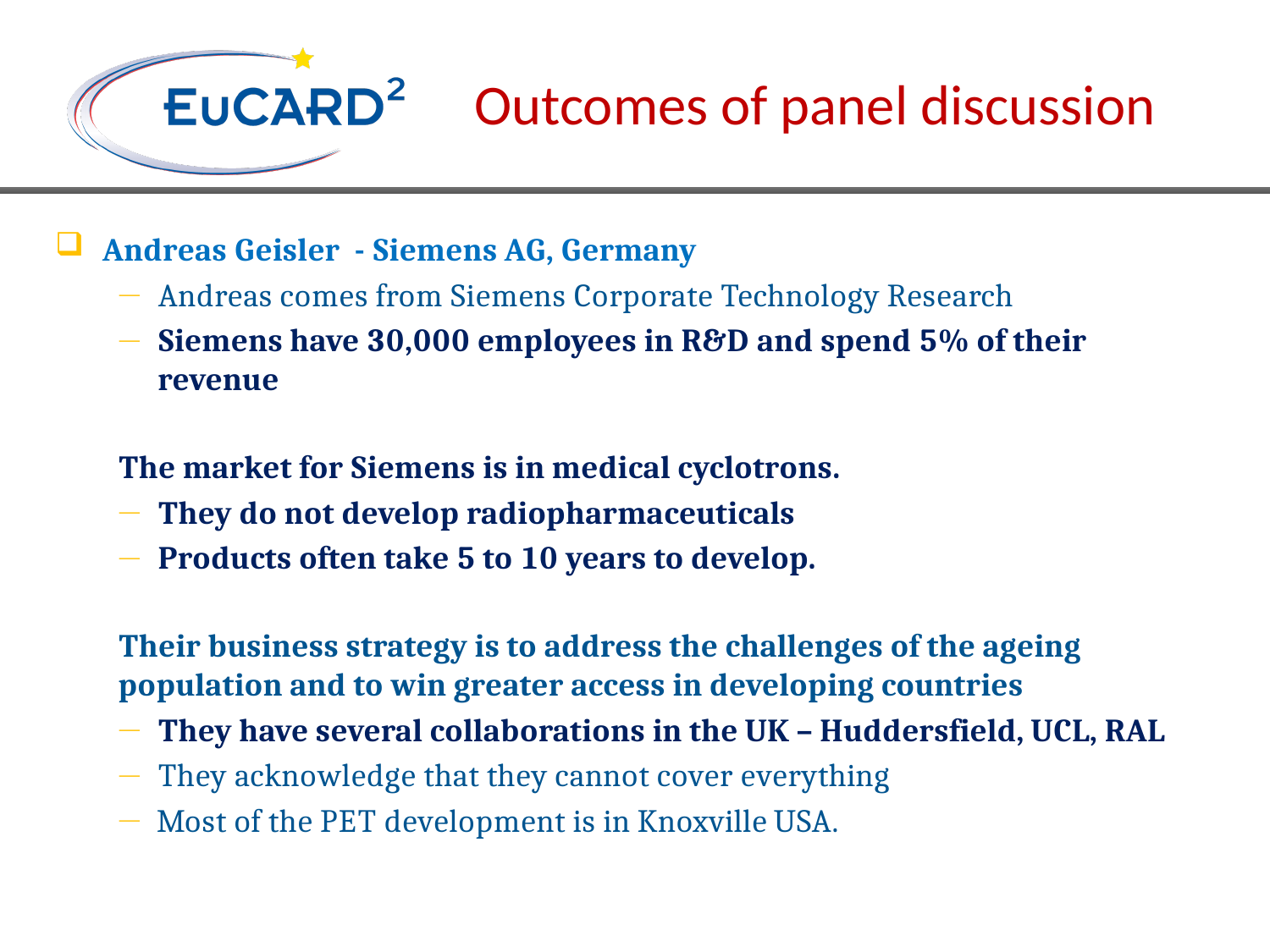

# Outcomes of panel discussion
Andreas Geisler  - Siemens AG, Germany
Andreas comes from Siemens Corporate Technology Research
Siemens have 30,000 employees in R&D and spend 5% of their revenue

The market for Siemens is in medical cyclotrons.
They do not develop radiopharmaceuticals
Products often take 5 to 10 years to develop.

Their business strategy is to address the challenges of the ageing population and to win greater access in developing countries
They have several collaborations in the UK – Huddersfield, UCL, RAL
They acknowledge that they cannot cover everything
Most of the PET development is in Knoxville USA.